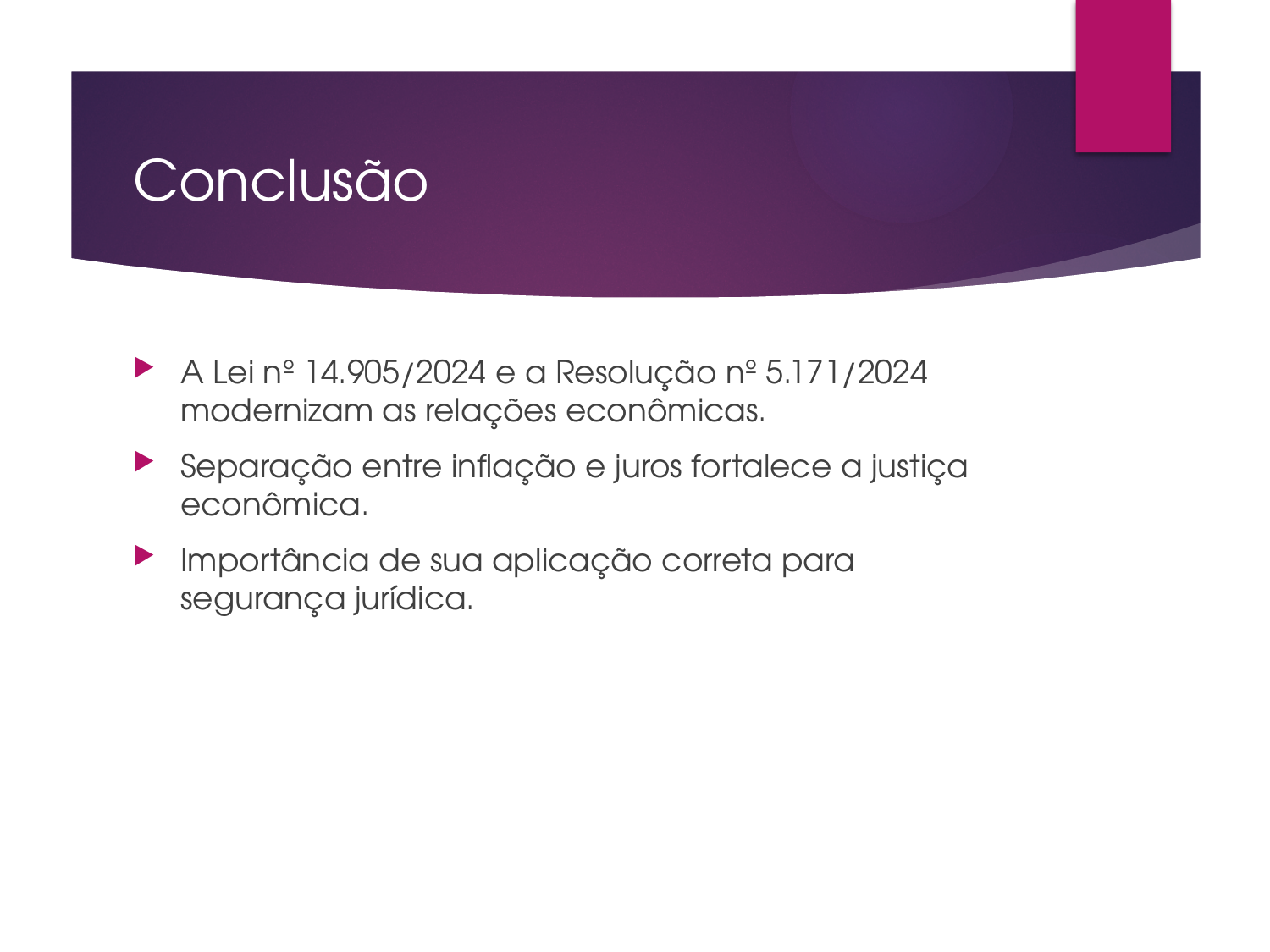

# Conclusão
A Lei nº 14.905/2024 e a Resolução nº 5.171/2024 modernizam as relações econômicas.
Separação entre inflação e juros fortalece a justiça econômica.
Importância de sua aplicação correta para segurança jurídica.